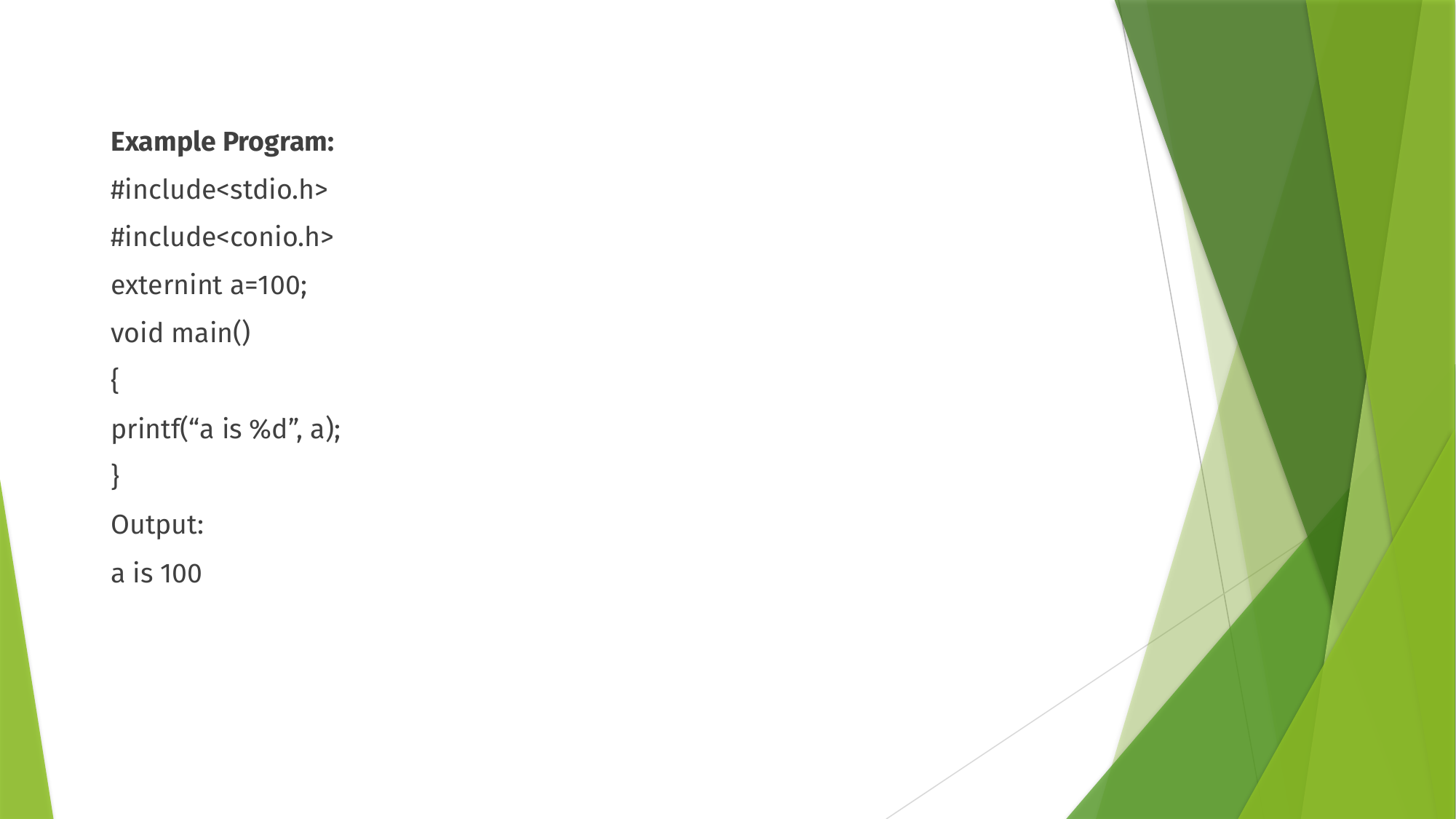

Example Program:
#include<stdio.h>
#include<conio.h>
externint a=100;
void main()
{
printf(“a is %d”, a);
}
Output:
a is 100